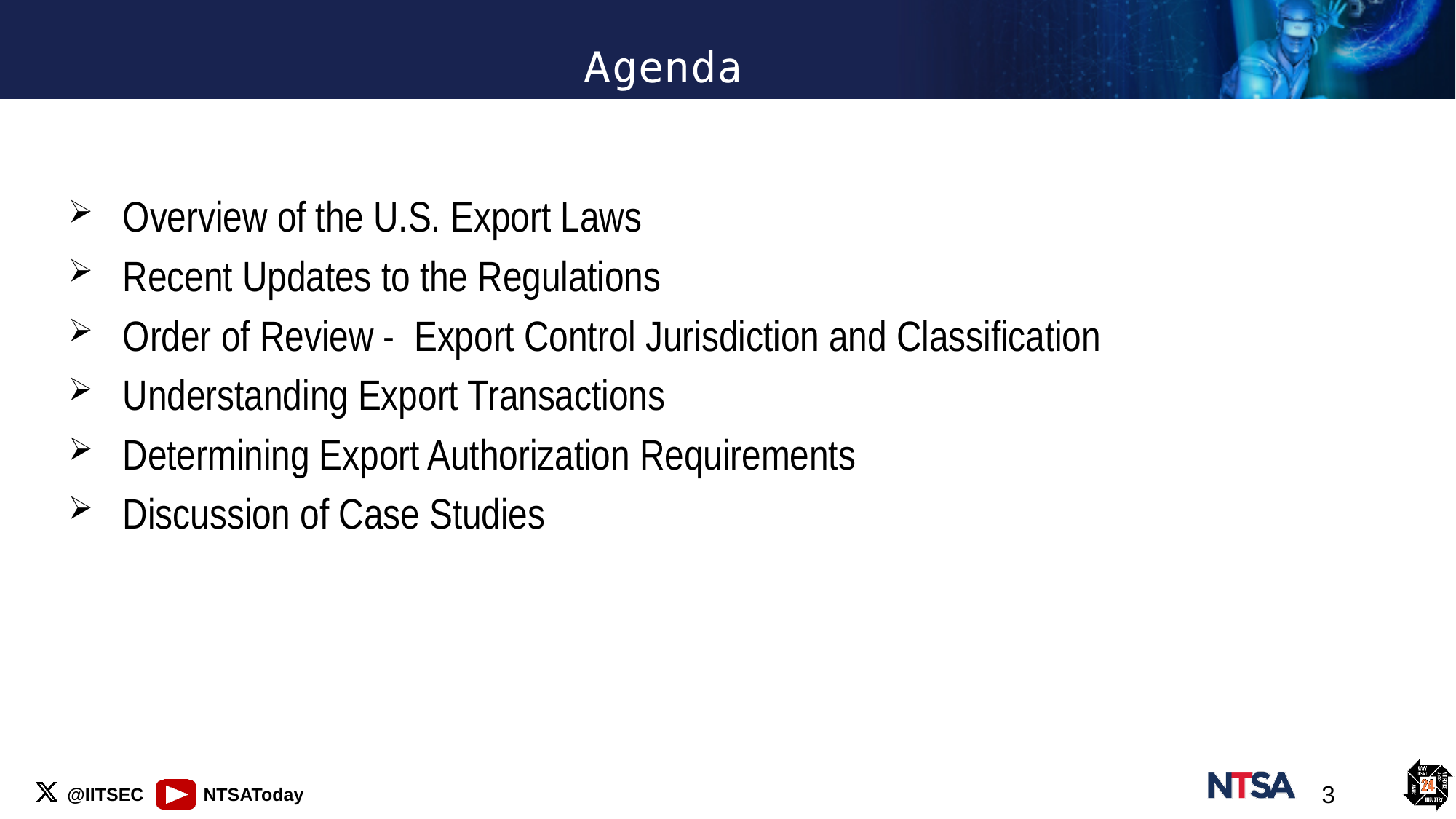

# Agenda

Overview of the U.S. Export Laws
Recent Updates to the Regulations
Order of Review -  Export Control Jurisdiction and Classification
Understanding Export Transactions
Determining Export Authorization Requirements
Discussion of Case Studies
3